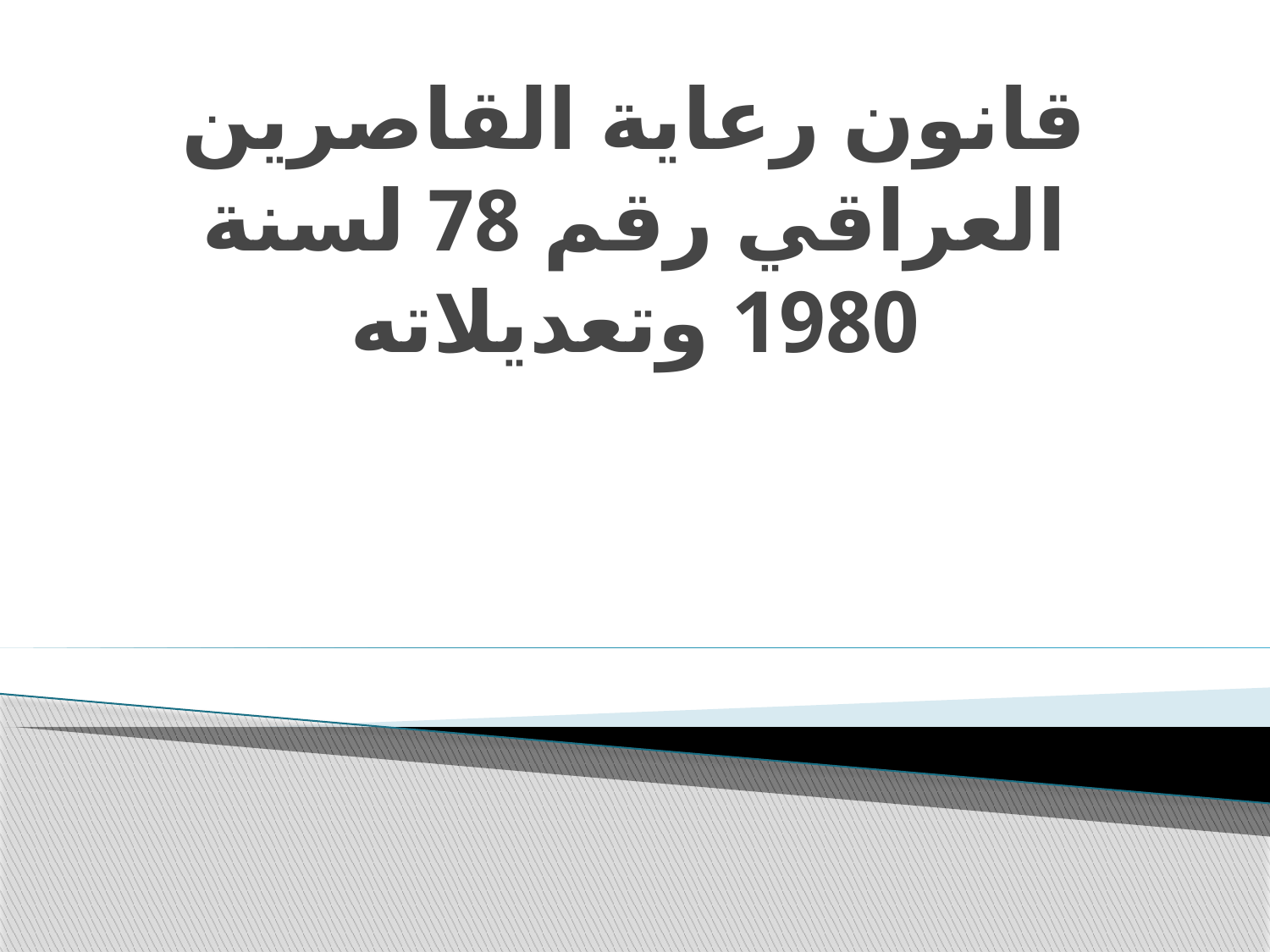

# قانون رعاية القاصرين العراقي رقم 78 لسنة 1980 وتعديلاته